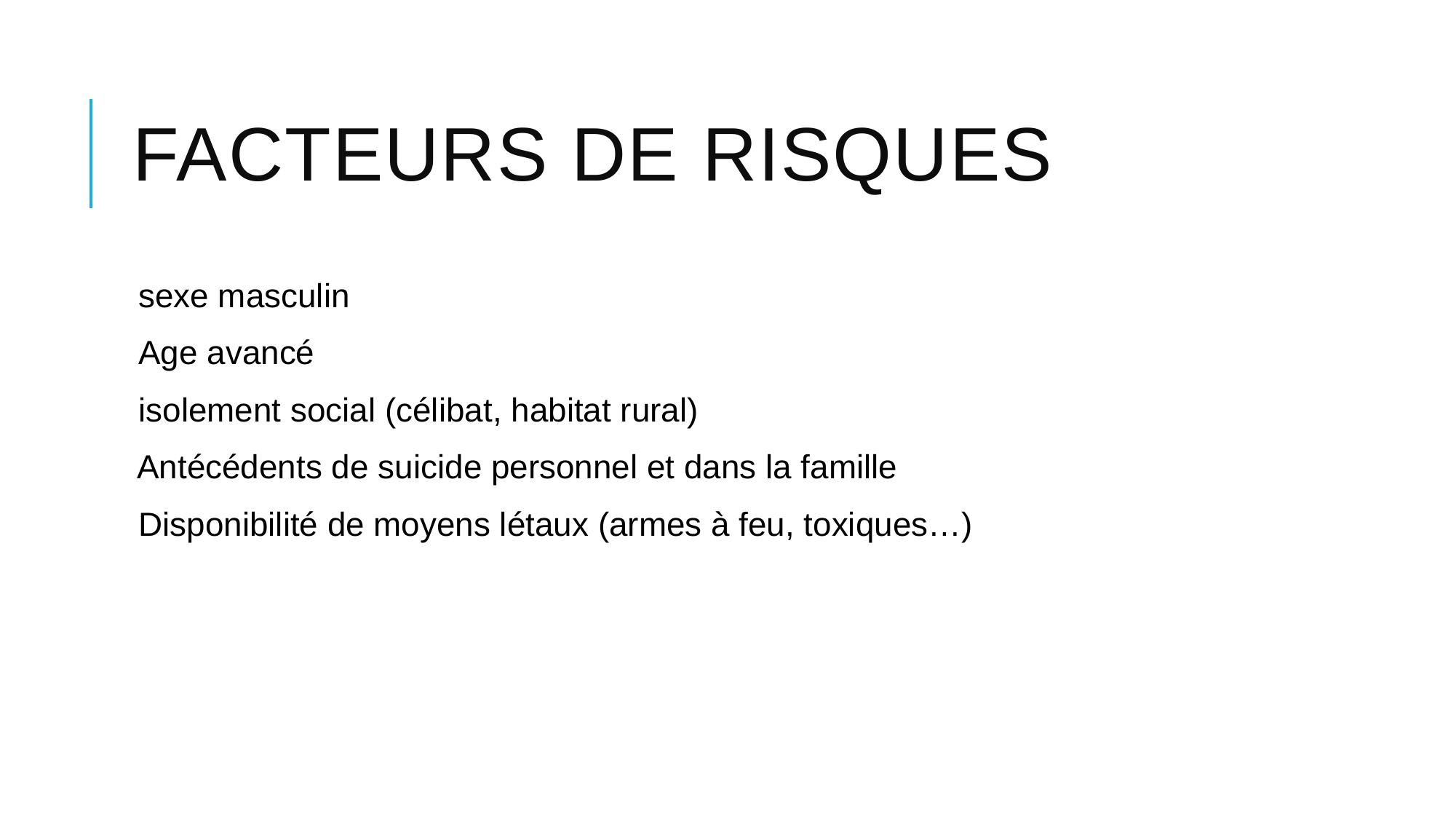

# Facteurs de risques
sexe masculin
Age avancé
isolement social (célibat, habitat rural)
 Antécédents de suicide personnel et dans la famille
Disponibilité de moyens létaux (armes à feu, toxiques…)